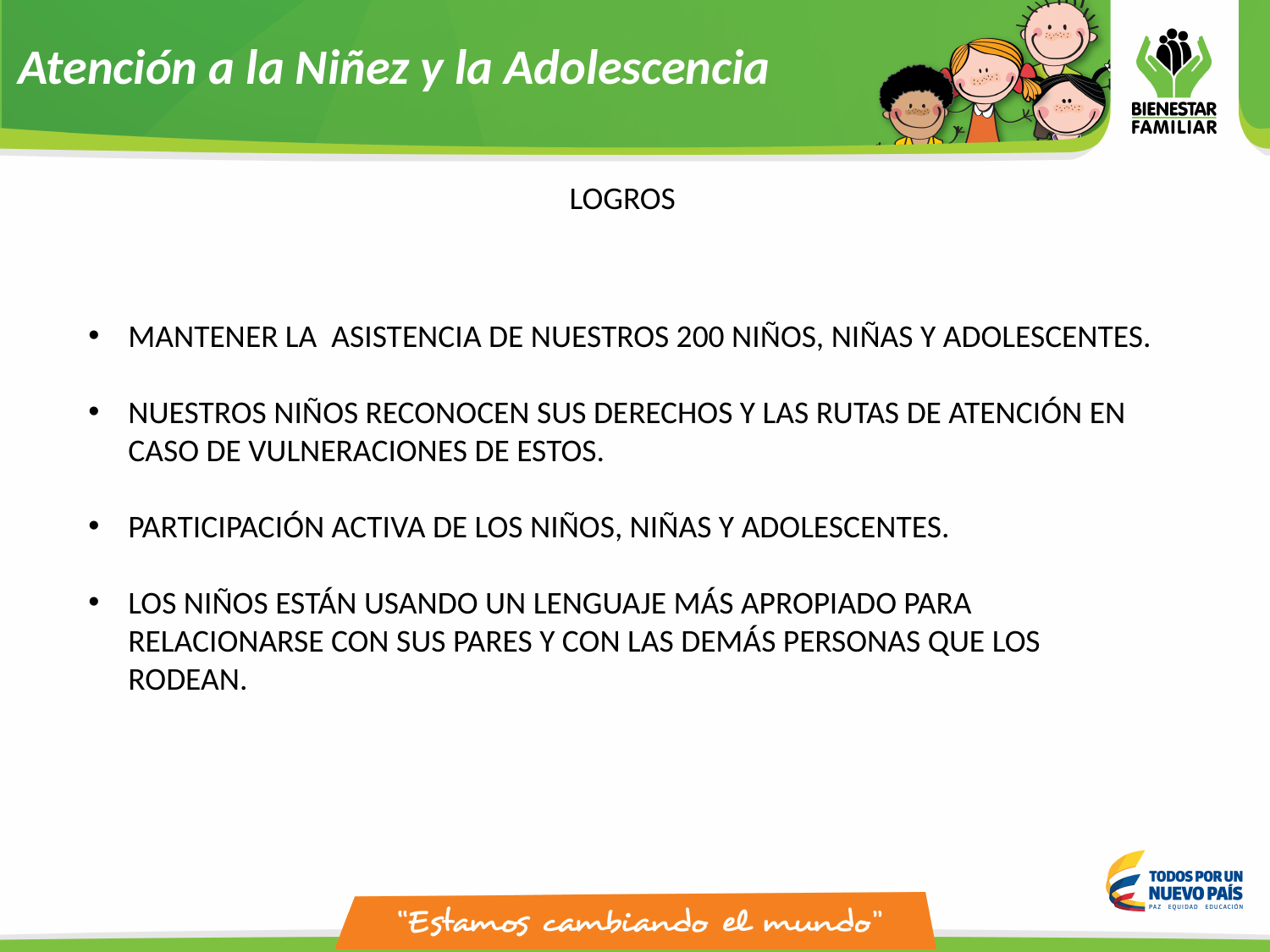

Atención a la Niñez y la Adolescencia
LOGROS
MANTENER LA  ASISTENCIA DE NUESTROS 200 NIÑOS, NIÑAS Y ADOLESCENTES.

NUESTROS NIÑOS RECONOCEN SUS DERECHOS Y LAS RUTAS DE ATENCIÓN EN CASO DE VULNERACIONES DE ESTOS.

PARTICIPACIÓN ACTIVA DE LOS NIÑOS, NIÑAS Y ADOLESCENTES.

LOS NIÑOS ESTÁN USANDO UN LENGUAJE MÁS APROPIADO PARA RELACIONARSE CON SUS PARES Y CON LAS DEMÁS PERSONAS QUE LOS RODEAN.